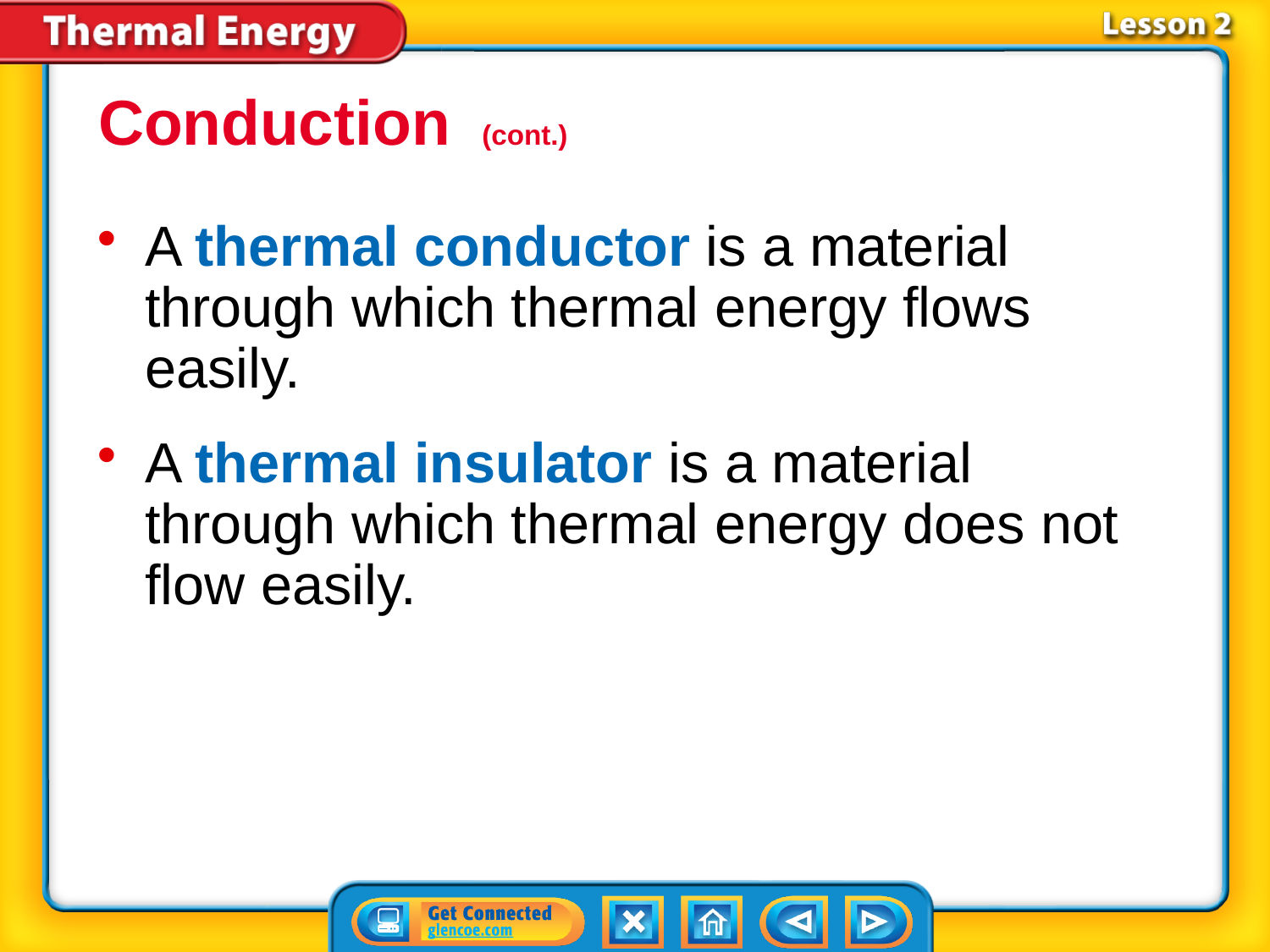

Conduction  (cont.)
A thermal conductor is a material through which thermal energy flows easily.
A thermal insulator is a material through which thermal energy does not flow easily.
# Lesson 2-3